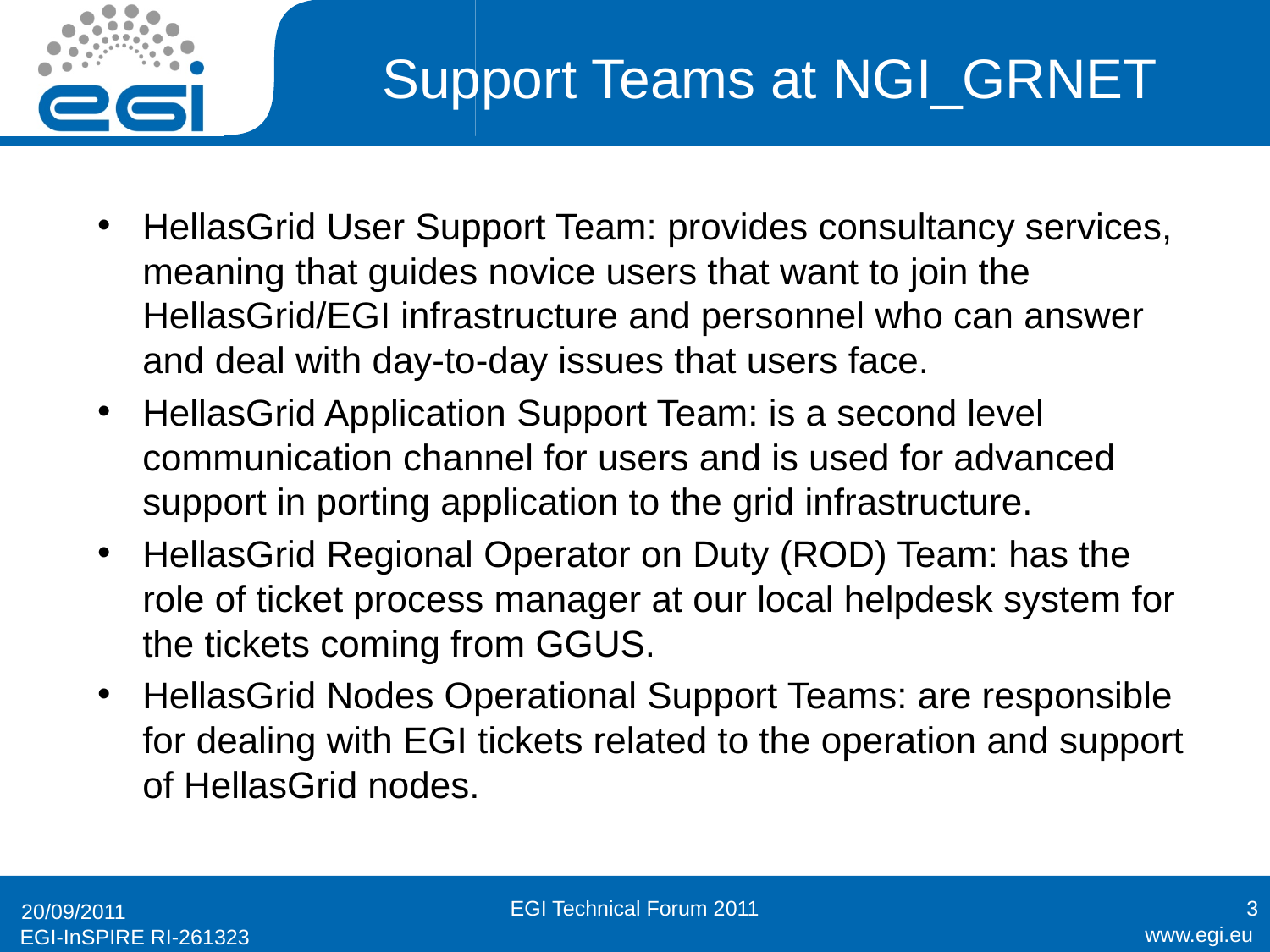

# Support Teams at NGI_GRNET
HellasGrid User Support Team: provides consultancy services, meaning that guides novice users that want to join the HellasGrid/EGI infrastructure and personnel who can answer and deal with day-to-day issues that users face.
HellasGrid Application Support Team: is a second level communication channel for users and is used for advanced support in porting application to the grid infrastructure.
HellasGrid Regional Operator on Duty (ROD) Team: has the role of ticket process manager at our local helpdesk system for the tickets coming from GGUS.
HellasGrid Nodes Operational Support Teams: are responsible for dealing with EGI tickets related to the operation and support of HellasGrid nodes.

EGI Technical Forum 2011
3
20/09/2011